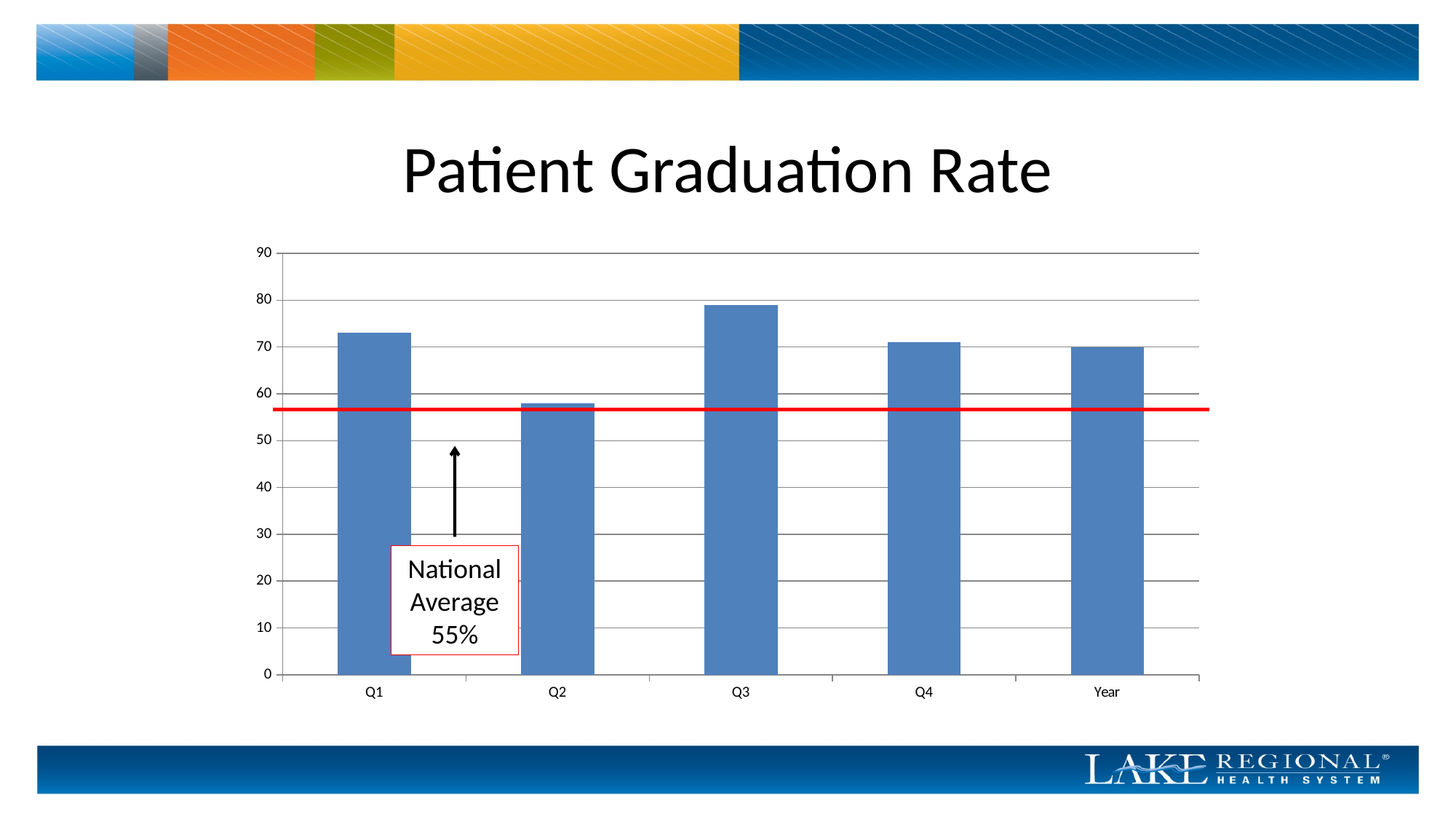

# Patient Graduation Rate

### Chart

| Category |  |
|---|---|
| Q1 | 73.0 |
| Q2 | 58.0 |
| Q3 | 79.0 |
| Q4 | 71.0 |
| Year | 70.0 |
National Average 55%